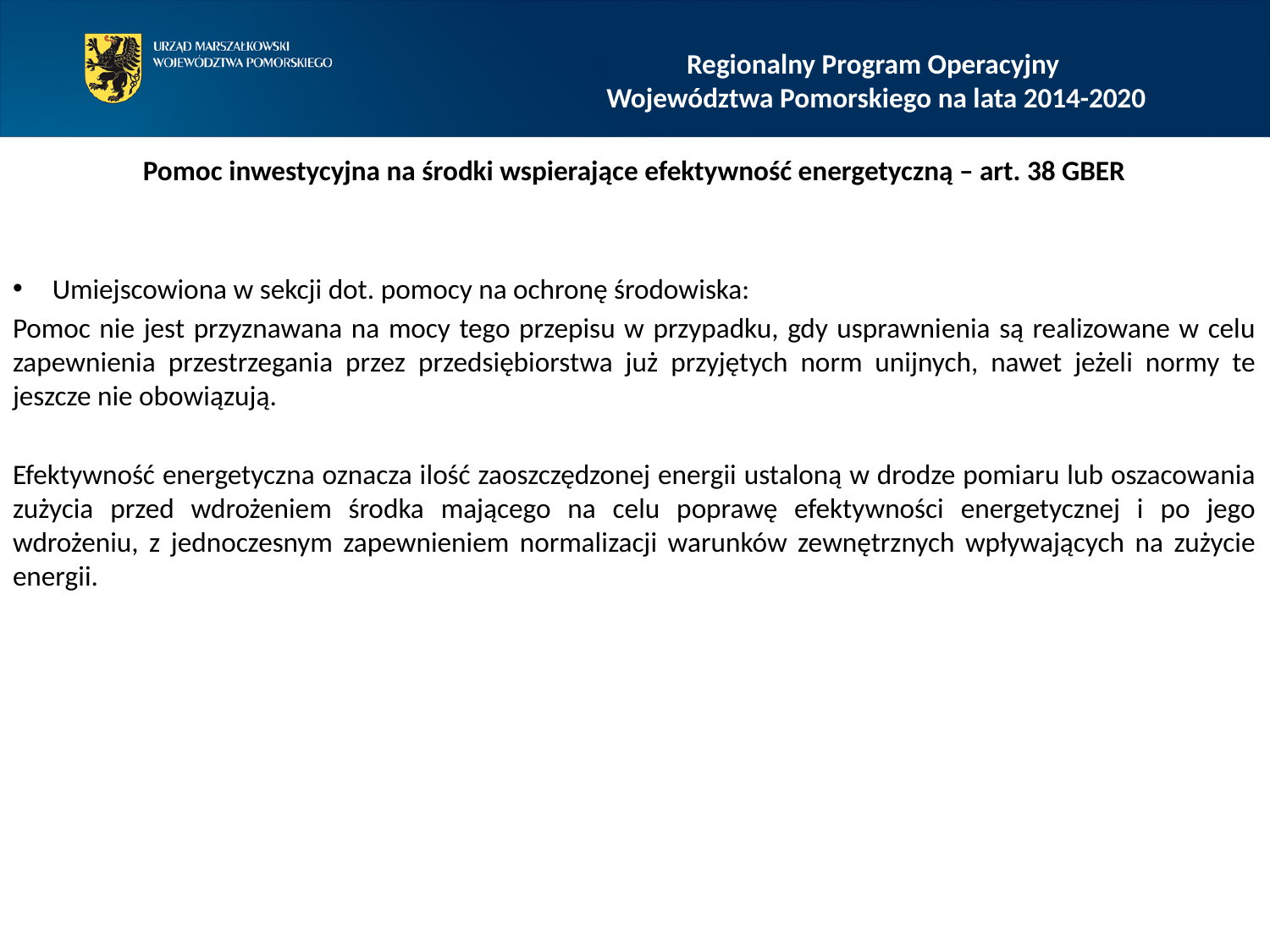

# Regionalny Program Operacyjny Województwa Pomorskiego na lata 2014-2020
Pomoc inwestycyjna na środki wspierające efektywność energetyczną – art. 38 GBER

Umiejscowiona w sekcji dot. pomocy na ochronę środowiska:
Pomoc nie jest przyznawana na mocy tego przepisu w przypadku, gdy usprawnienia są realizowane w celu zapewnienia przestrzegania przez przedsiębiorstwa już przyjętych norm unijnych, nawet jeżeli normy te jeszcze nie obowiązują.

Efektywność energetyczna oznacza ilość zaoszczędzonej energii ustaloną w drodze pomiaru lub oszacowania zużycia przed wdrożeniem środka mającego na celu poprawę efektywności energetycznej i po jego wdrożeniu, z jednoczesnym zapewnieniem normalizacji warunków zewnętrznych wpływających na zużycie energii.